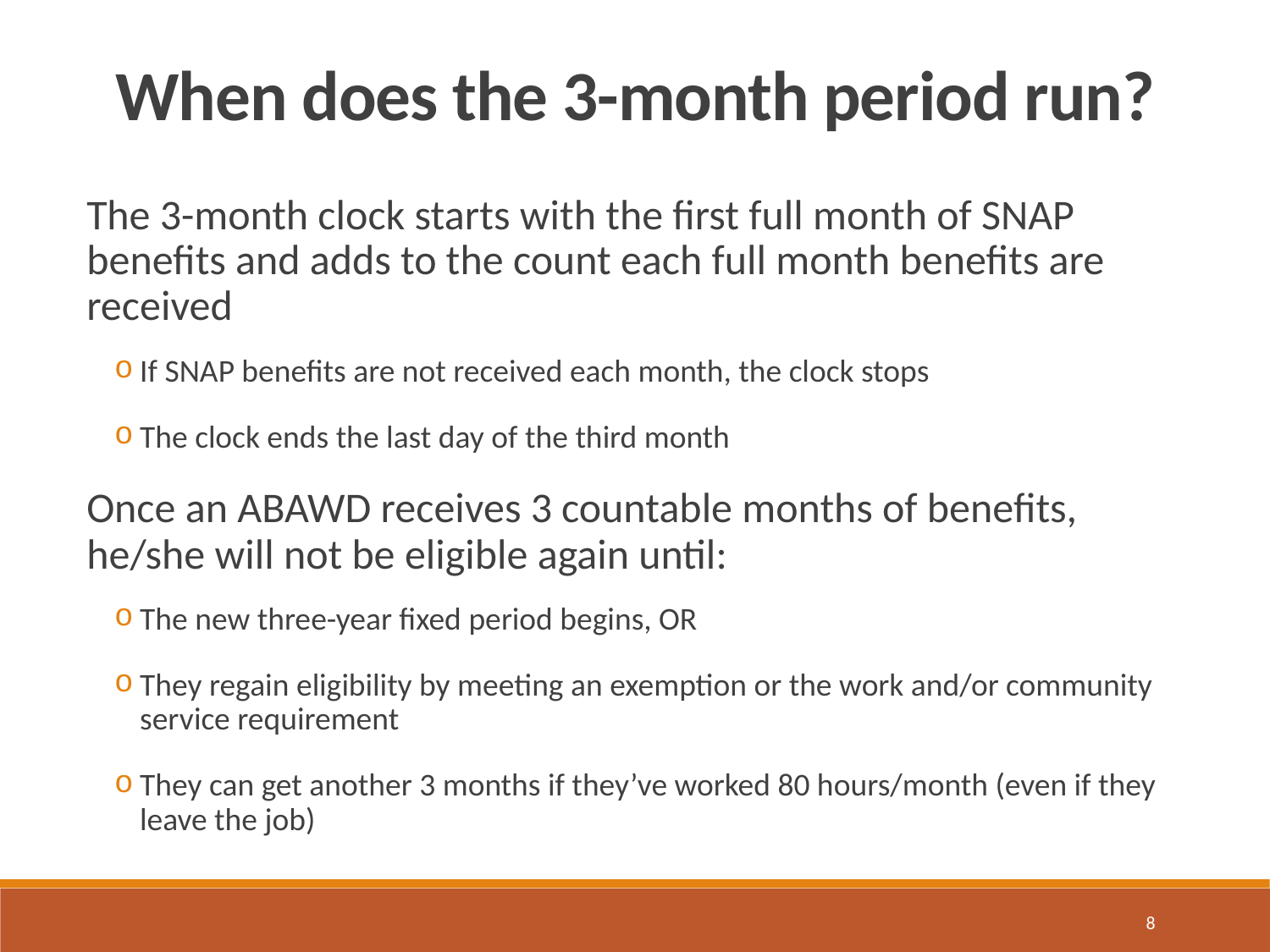

When does the 3-month period run?
The 3-month clock starts with the first full month of SNAP benefits and adds to the count each full month benefits are received
If SNAP benefits are not received each month, the clock stops
The clock ends the last day of the third month
Once an ABAWD receives 3 countable months of benefits, he/she will not be eligible again until:
The new three-year fixed period begins, OR
They regain eligibility by meeting an exemption or the work and/or community service requirement
They can get another 3 months if they’ve worked 80 hours/month (even if they leave the job)
8